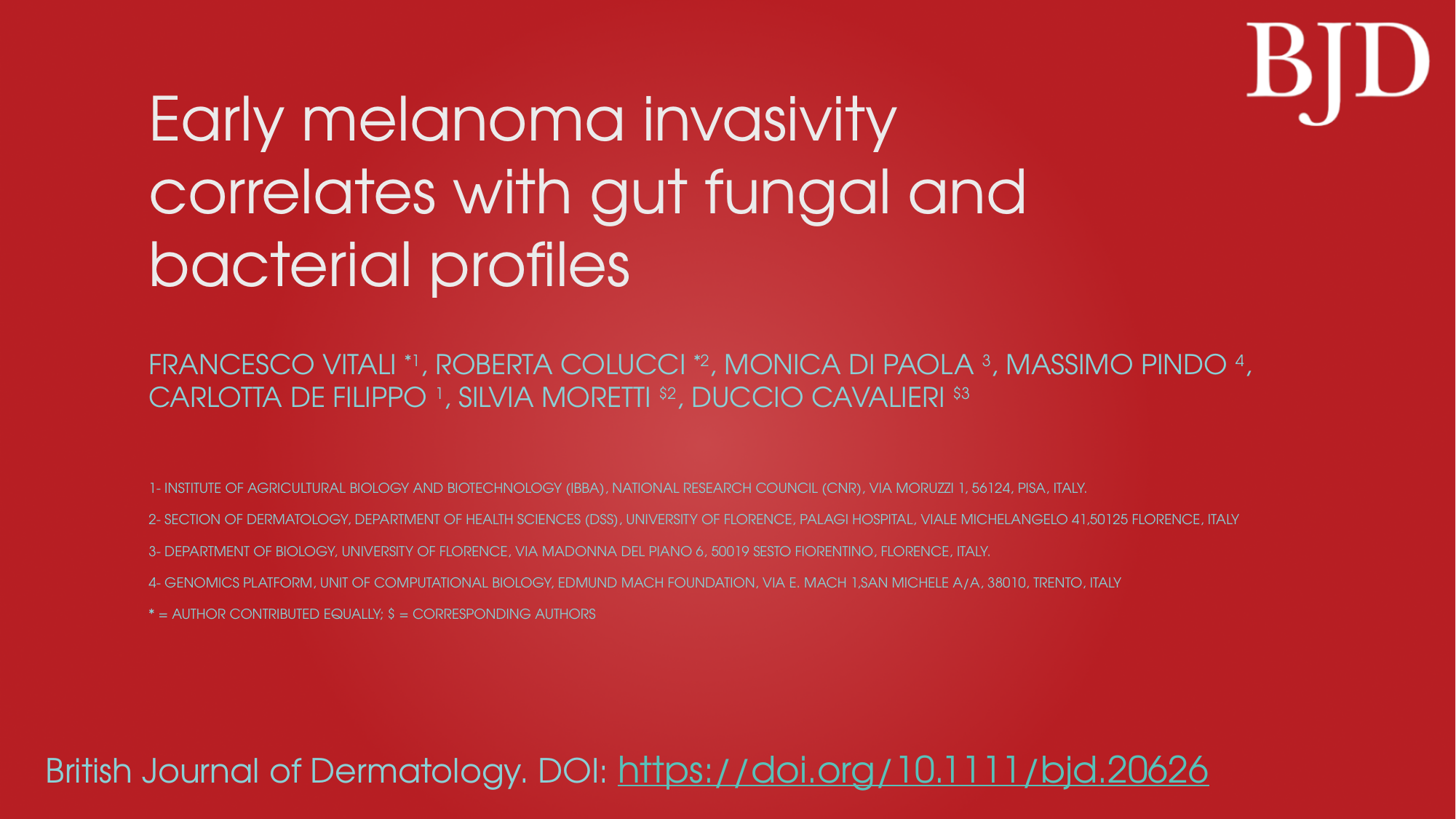

# Early melanoma invasivity correlates with gut fungal and bacterial profiles
Francesco Vitali *1, Roberta Colucci *2, Monica Di Paola 3, Massimo Pindo 4, Carlotta De Filippo 1, Silvia Moretti $2, Duccio Cavalieri $3

1- Institute of Agricultural Biology and Biotechnology (IBBA), National Research Council (CNR), Via Moruzzi 1, 56124, Pisa, Italy.
2- Section of Dermatology, Department of Health Sciences (DSS), University of Florence, Palagi Hospital, Viale Michelangelo 41,50125 Florence, Italy
3- Department of Biology, University of Florence, Via Madonna del Piano 6, 50019 Sesto Fiorentino, Florence, Italy.
4- Genomics Platform, Unit of Computational Biology, Edmund Mach Foundation, Via E. Mach 1,San Michele a/A, 38010, Trento, Italy
* = author contributed equally; $ = corresponding authors
British Journal of Dermatology. DOI: https://doi.org/10.1111/bjd.20626